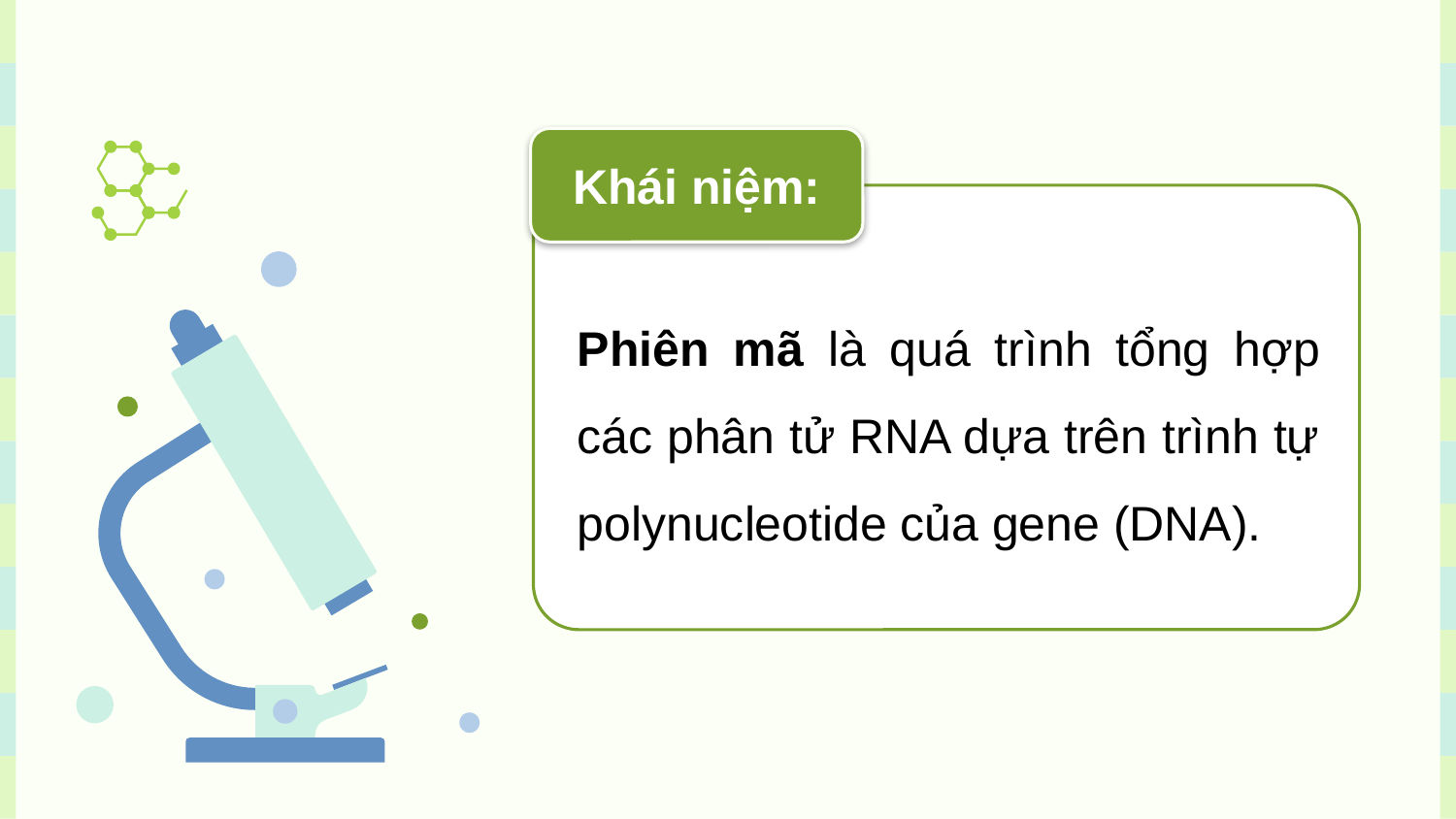

Khái niệm:

Phiên mã là quá trình tổng hợp các phân tử RNA dựa trên trình tự polynucleotide của gene (DNA).